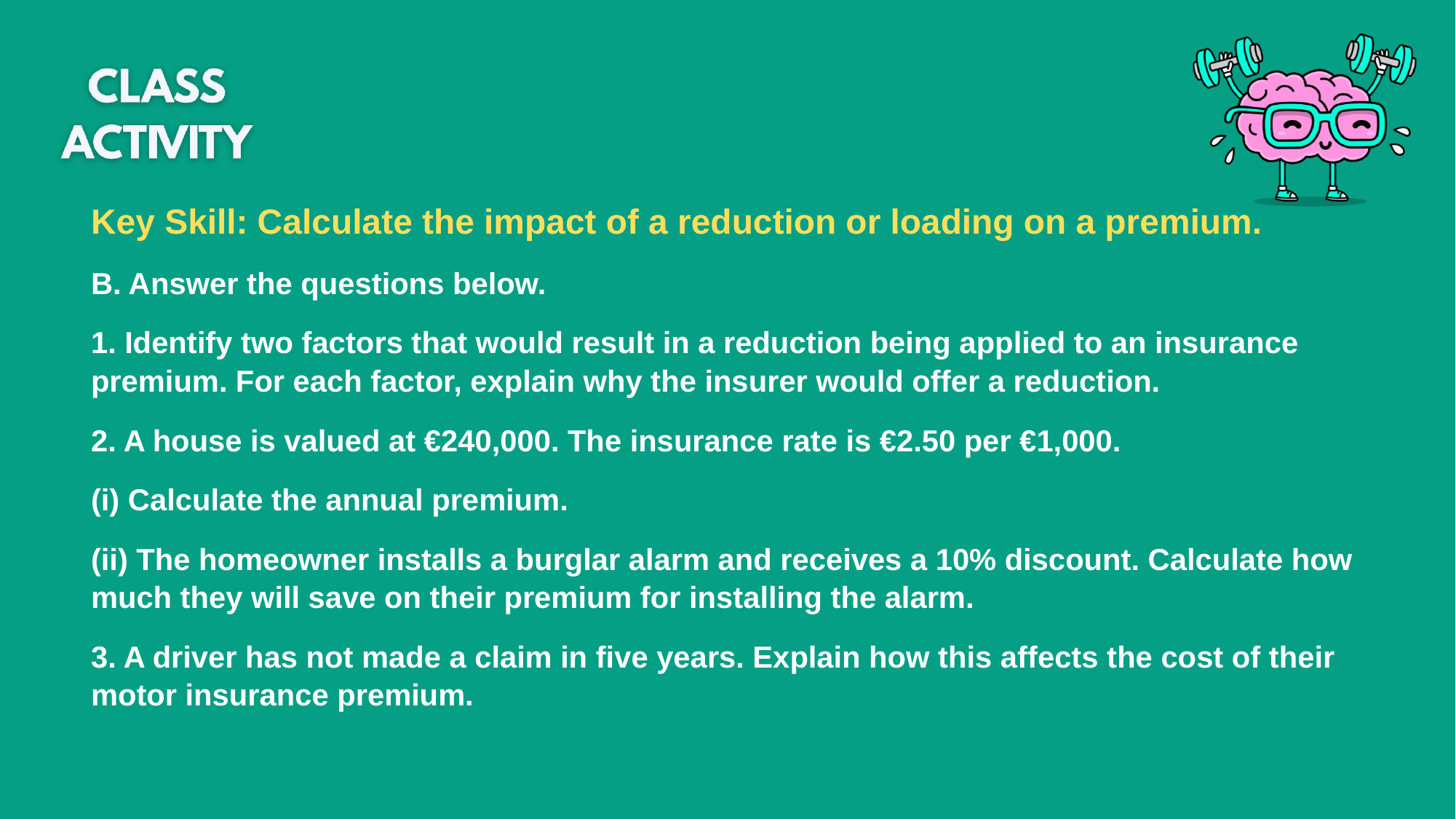

Key Skill: Calculate the impact of a reduction or loading on a premium.
B. Answer the questions below.
1. Identify two factors that would result in a reduction being applied to an insurance premium. For each factor, explain why the insurer would offer a reduction.
2. A house is valued at €240,000. The insurance rate is €2.50 per €1,000.
(i) Calculate the annual premium.
(ii) The homeowner installs a burglar alarm and receives a 10% discount. Calculate how much they will save on their premium for installing the alarm.
3. A driver has not made a claim in five years. Explain how this affects the cost of their motor insurance premium.